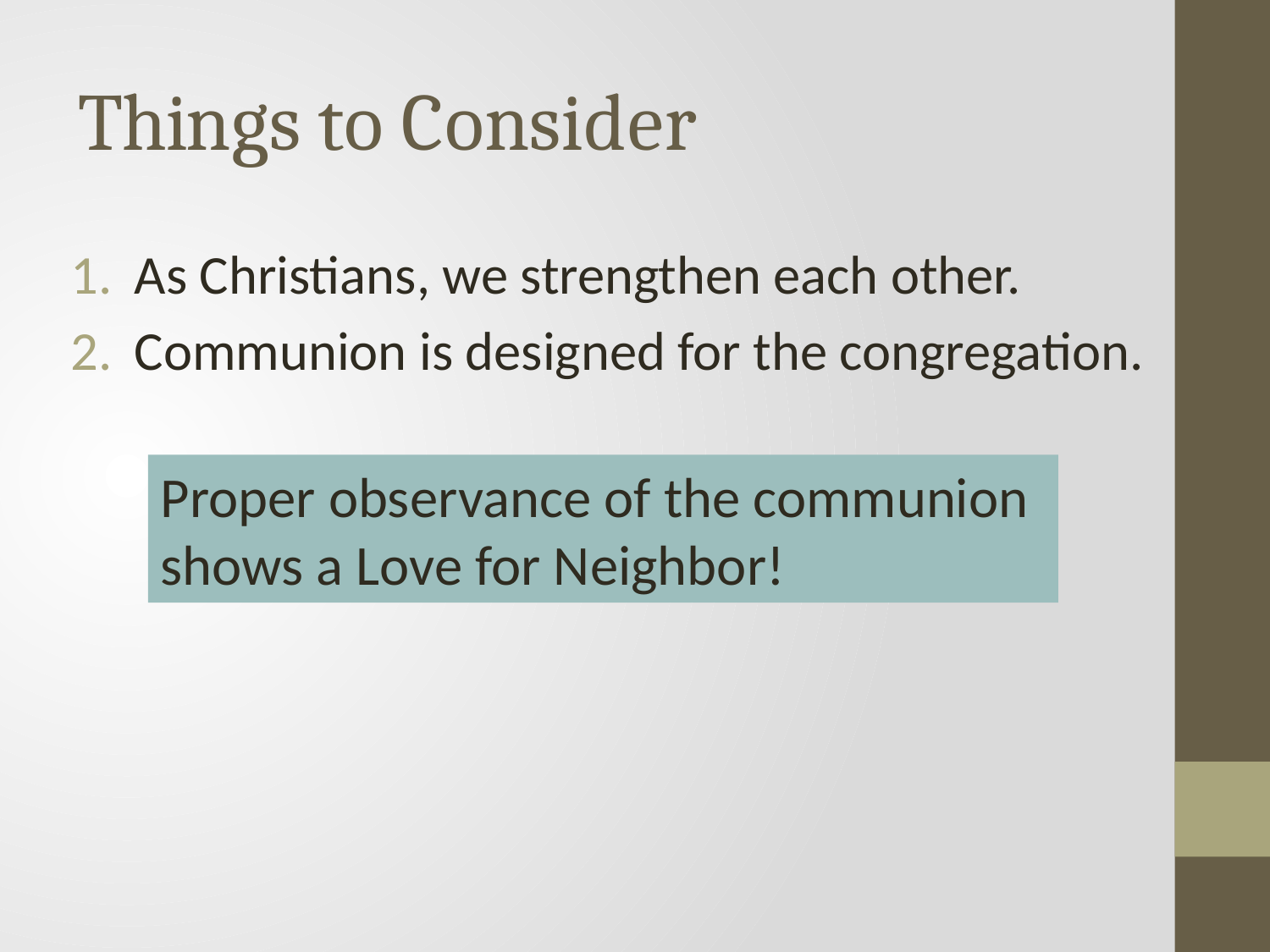

# Things to Consider
As Christians, we strengthen each other.
Communion is designed for the congregation.
Proper observance of the communion shows a Love for Neighbor!